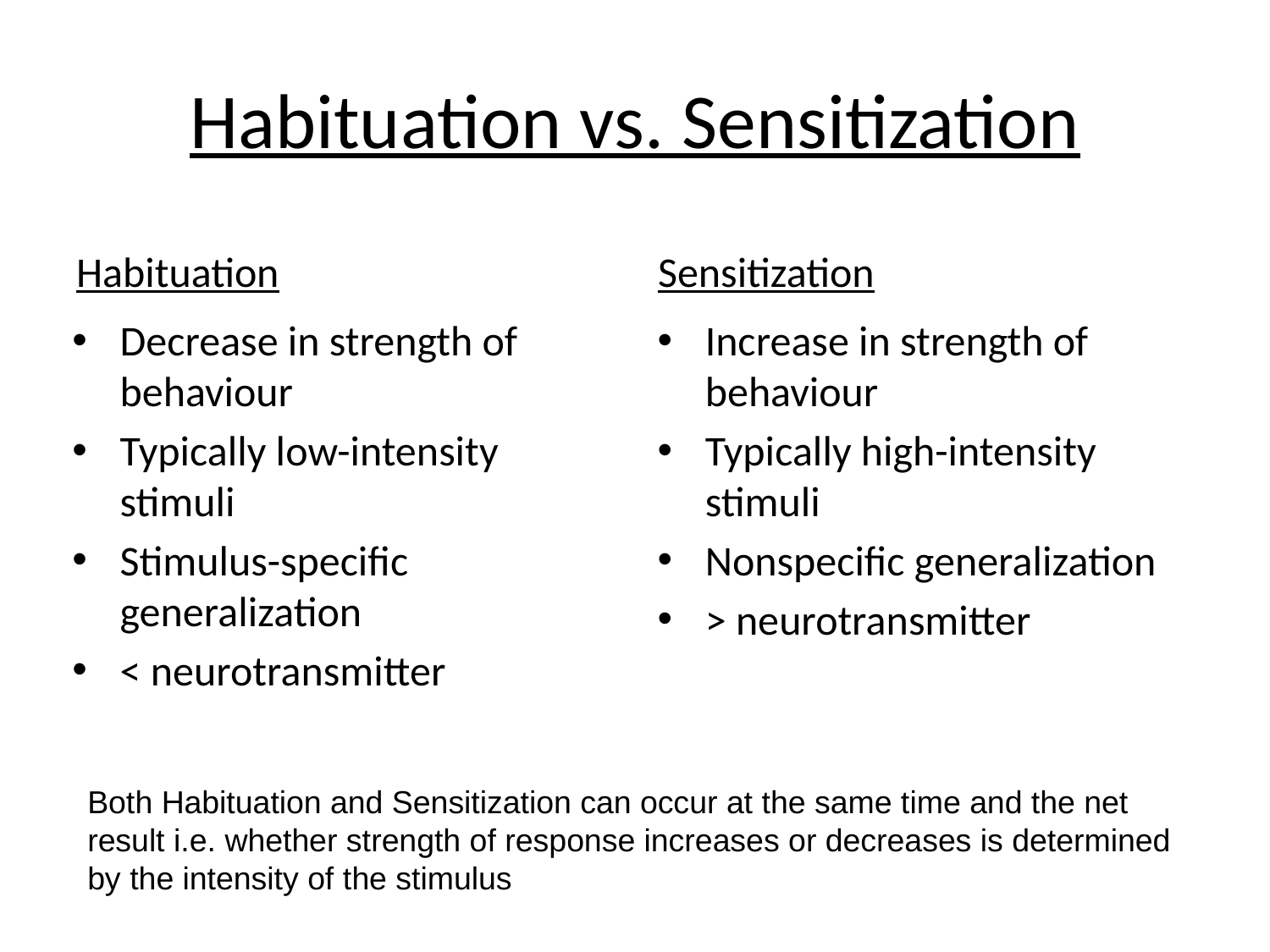

# Habituation vs. Sensitization
Habituation
Sensitization
Decrease in strength of behaviour
Typically low-intensity stimuli
Stimulus-specific generalization
< neurotransmitter

Increase in strength of behaviour
Typically high-intensity stimuli
Nonspecific generalization
> neurotransmitter

Both Habituation and Sensitization can occur at the same time and the net result i.e. whether strength of response increases or decreases is determined by the intensity of the stimulus